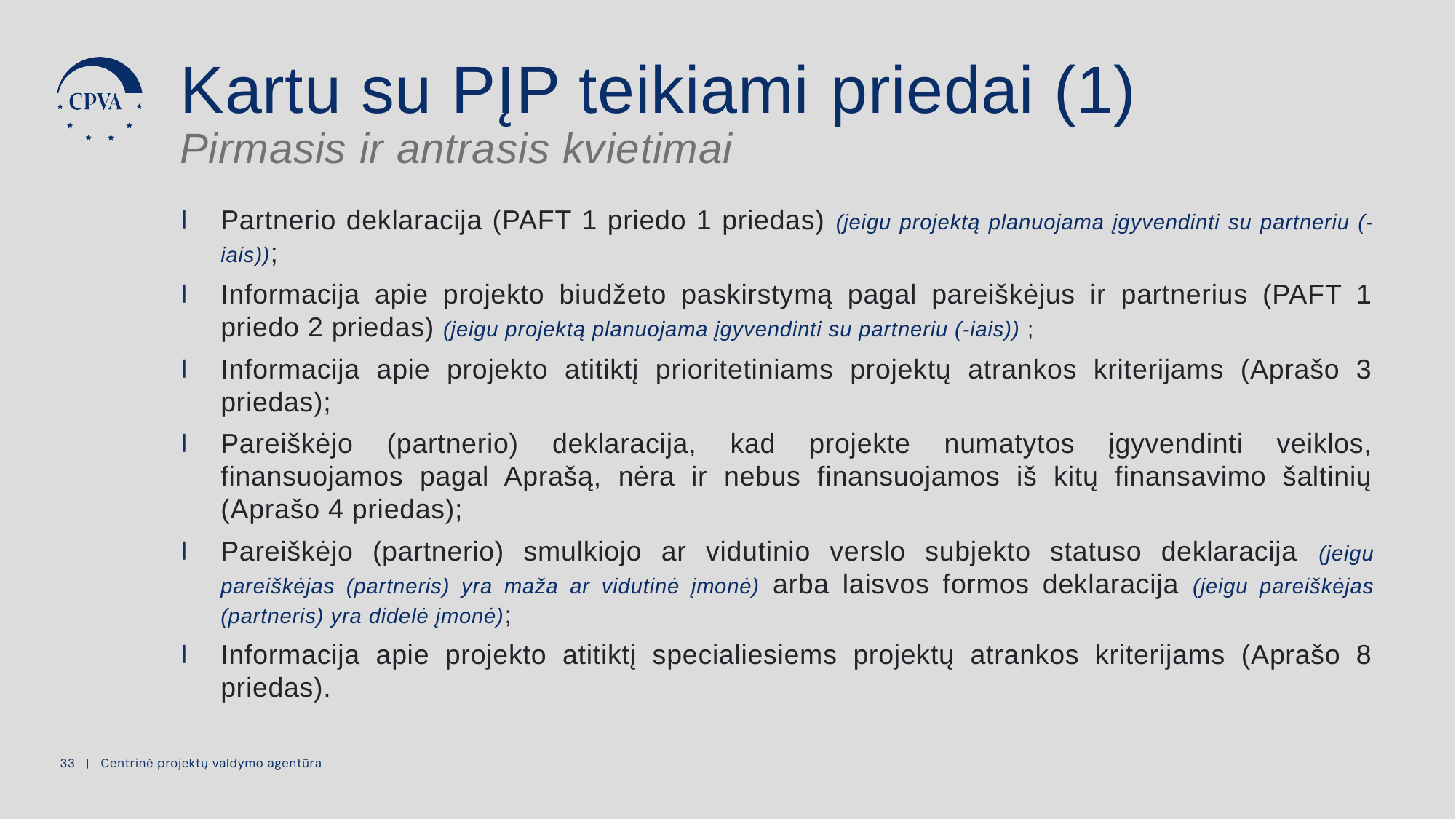

Kartu su PĮP teikiami priedai (1)
Pirmasis ir antrasis kvietimai

Partnerio deklaracija (PAFT 1 priedo 1 priedas) (jeigu projektą planuojama įgyvendinti su partneriu (-iais));
Informacija apie projekto biudžeto paskirstymą pagal pareiškėjus ir partnerius (PAFT 1 priedo 2 priedas) (jeigu projektą planuojama įgyvendinti su partneriu (-iais)) ;
Informacija apie projekto atitiktį prioritetiniams projektų atrankos kriterijams (Aprašo 3 priedas);
Pareiškėjo (partnerio) deklaracija, kad projekte numatytos įgyvendinti veiklos, finansuojamos pagal Aprašą, nėra ir nebus finansuojamos iš kitų finansavimo šaltinių (Aprašo 4 priedas);
Pareiškėjo (partnerio) smulkiojo ar vidutinio verslo subjekto statuso deklaracija (jeigu pareiškėjas (partneris) yra maža ar vidutinė įmonė) arba laisvos formos deklaracija (jeigu pareiškėjas (partneris) yra didelė įmonė);
Informacija apie projekto atitiktį specialiesiems projektų atrankos kriterijams (Aprašo 8 priedas).
33   |   Centrinė projektų valdymo agentūra